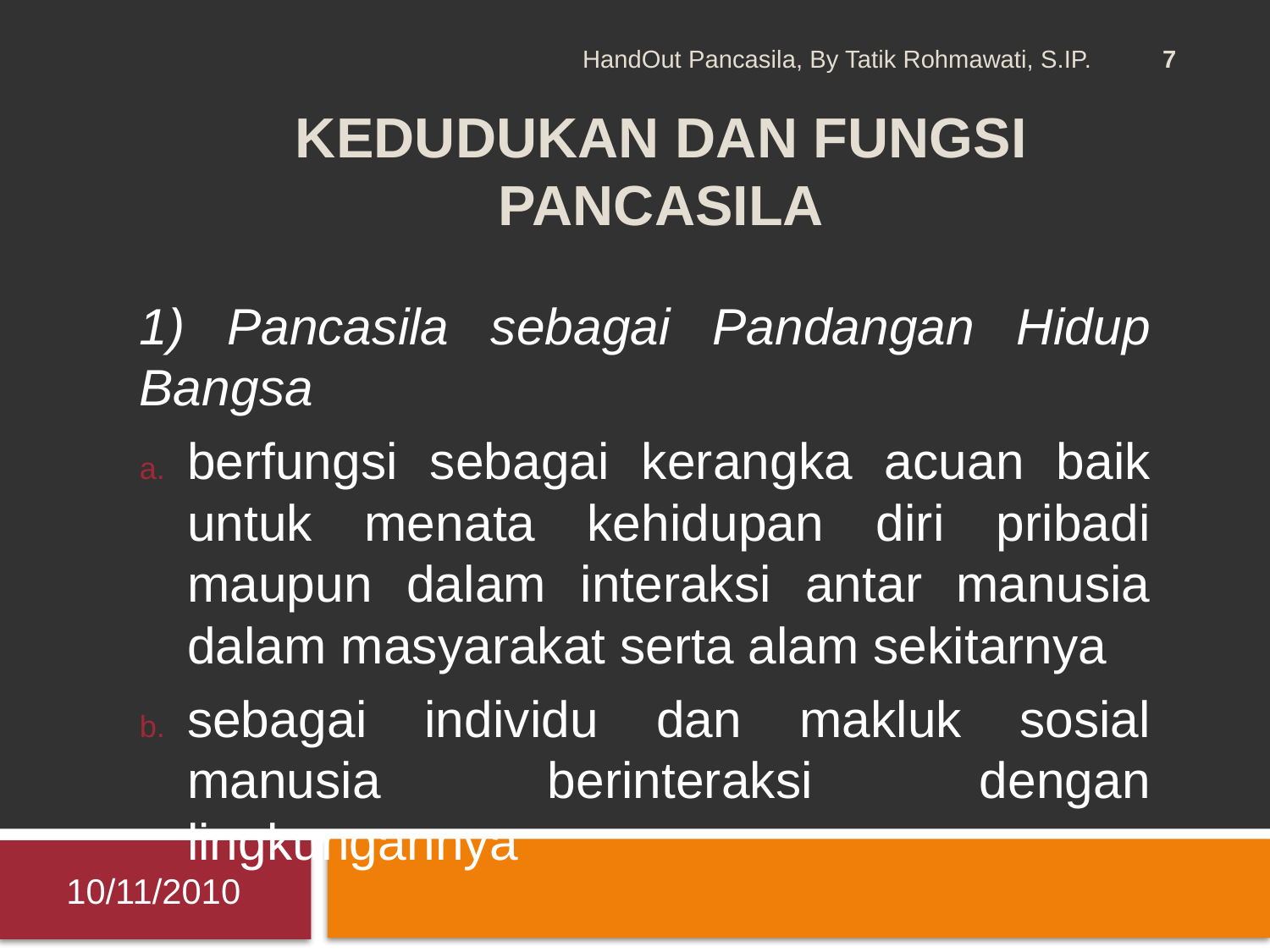

7
HandOut Pancasila, By Tatik Rohmawati, S.IP.
# Kedudukan dan Fungsi Pancasila
1) Pancasila sebagai Pandangan Hidup Bangsa
berfungsi sebagai kerangka acuan baik untuk menata kehidupan diri pribadi maupun dalam interaksi antar manusia dalam masyarakat serta alam sekitarnya
sebagai individu dan makluk sosial manusia berinteraksi dengan lingkungannya
10/11/2010